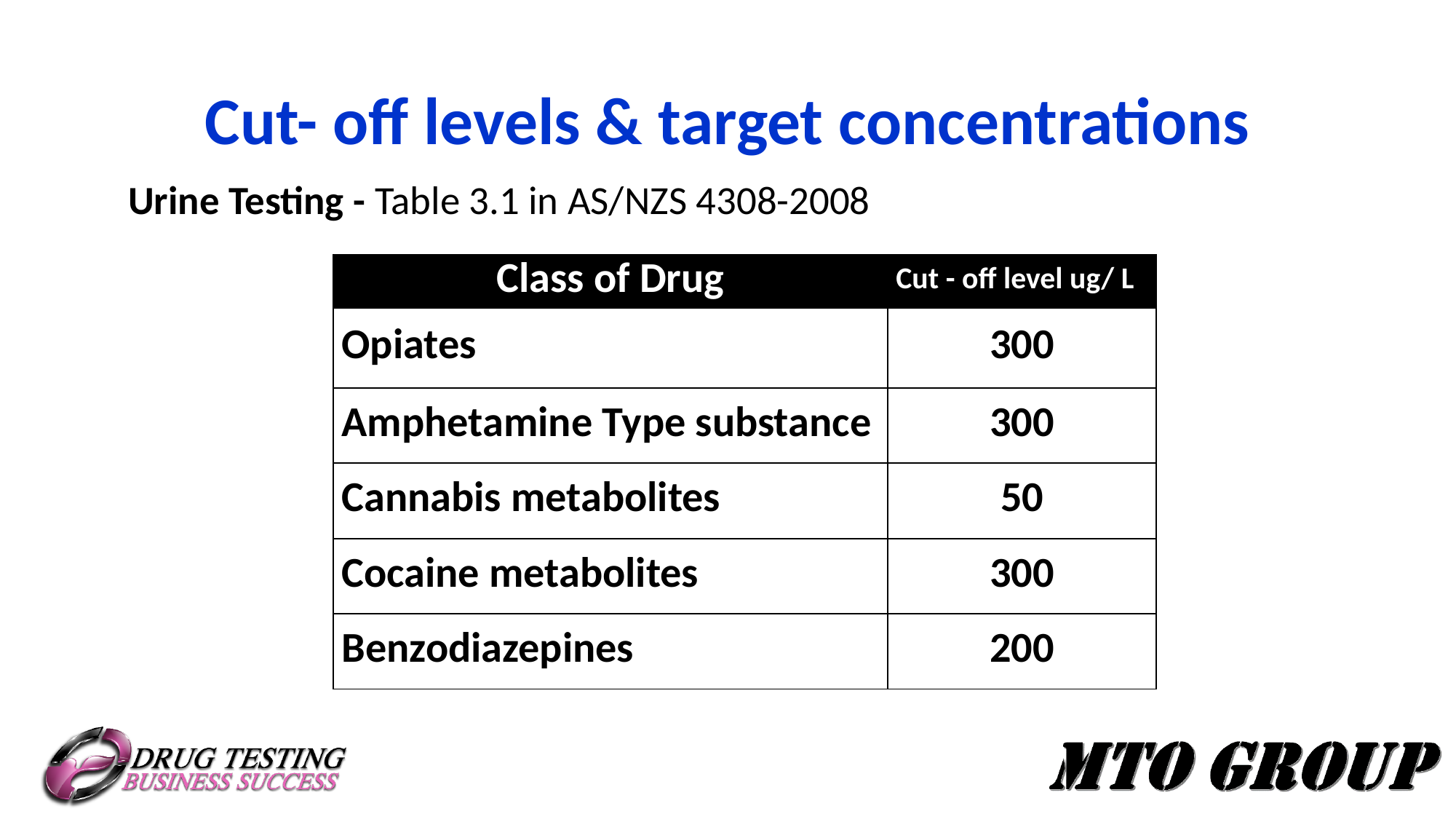

# Cut- off levels & target concentrations
Urine Testing - Table 3.1 in AS/NZS 4308-2008
| Class of Drug | Cut - off level ug/ L |
| --- | --- |
| Opiates | 300 |
| Amphetamine Type substance | 300 |
| Cannabis metabolites | 50 |
| Cocaine metabolites | 300 |
| Benzodiazepines | 200 |